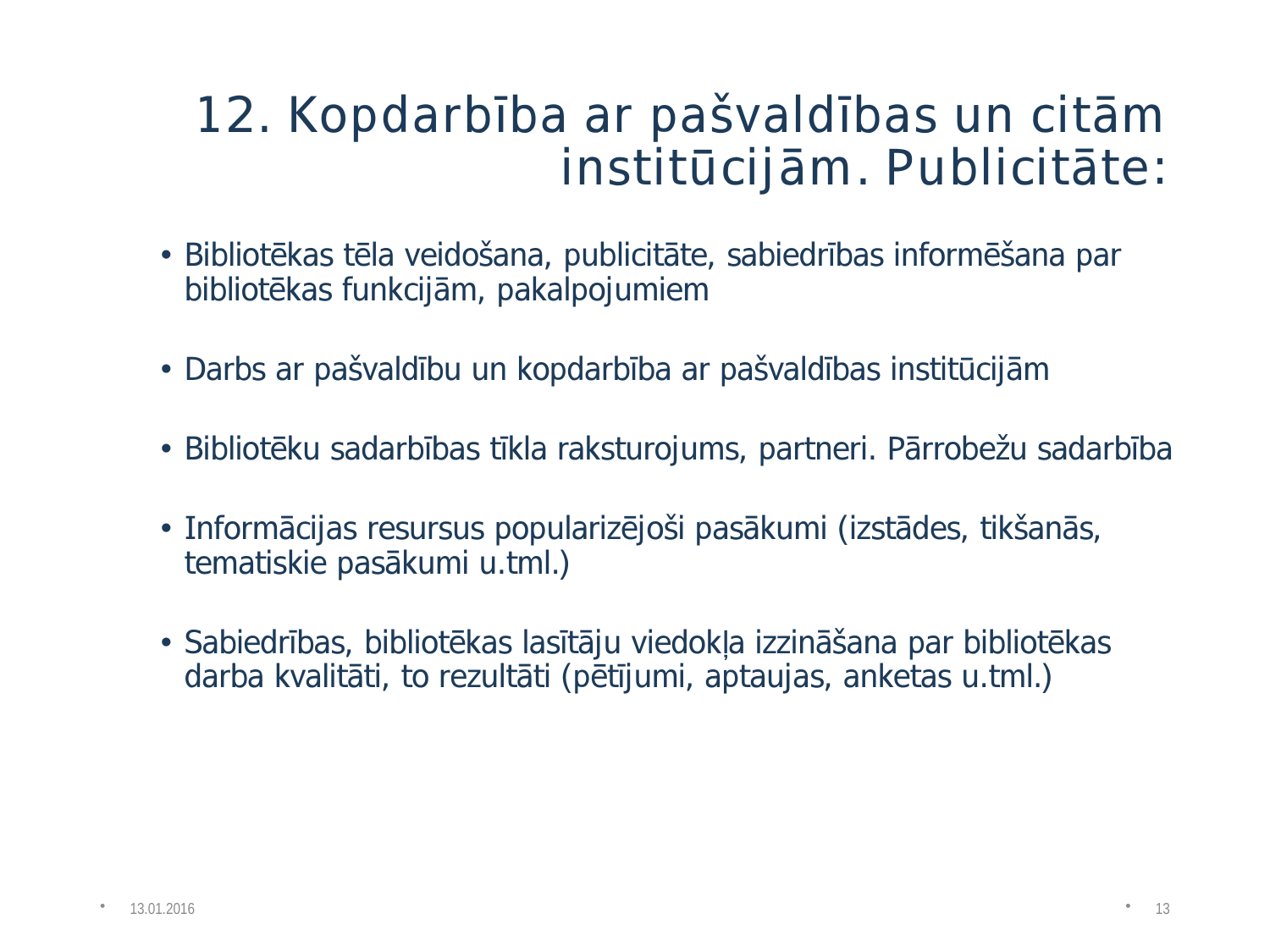

# 12. Kopdarbība ar pašvaldības un citām institūcijām. Publicitāte:
Bibliotēkas tēla veidošana, publicitāte, sabiedrības informēšana par bibliotēkas funkcijām, pakalpojumiem

Darbs ar pašvaldību un kopdarbība ar pašvaldības institūcijām

Bibliotēku sadarbības tīkla raksturojums, partneri. Pārrobežu sadarbība

Informācijas resursus popularizējoši pasākumi (izstādes, tikšanās, tematiskie pasākumi u.tml.)

Sabiedrības, bibliotēkas lasītāju viedokļa izzināšana par bibliotēkas darba kvalitāti, to rezultāti (pētījumi, aptaujas, anketas u.tml.)
13.01.2016
13